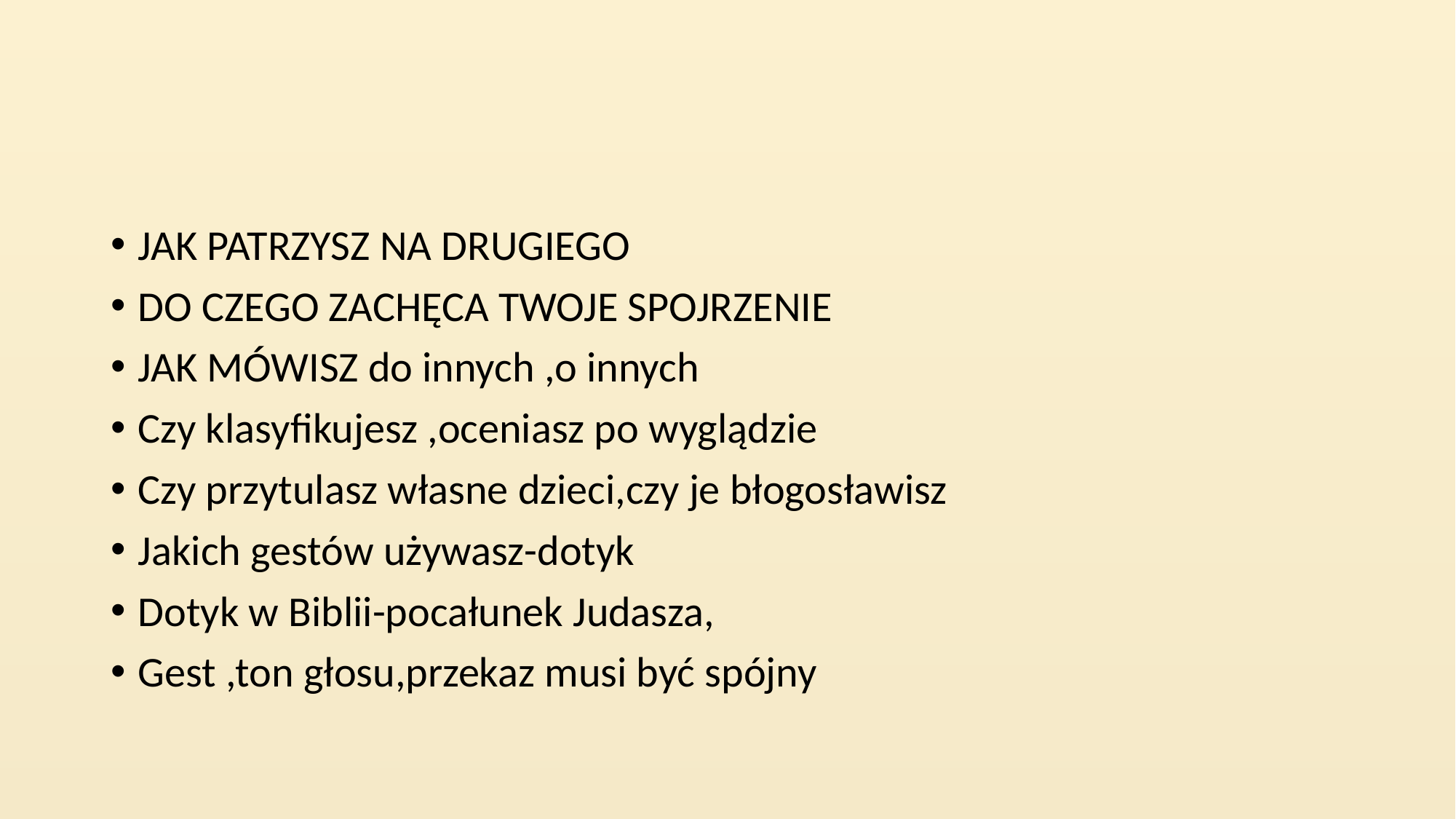

#
JAK PATRZYSZ NA DRUGIEGO
DO CZEGO ZACHĘCA TWOJE SPOJRZENIE
JAK MÓWISZ do innych ,o innych
Czy klasyfikujesz ,oceniasz po wyglądzie
Czy przytulasz własne dzieci,czy je błogosławisz
Jakich gestów używasz-dotyk
Dotyk w Biblii-pocałunek Judasza,
Gest ,ton głosu,przekaz musi być spójny